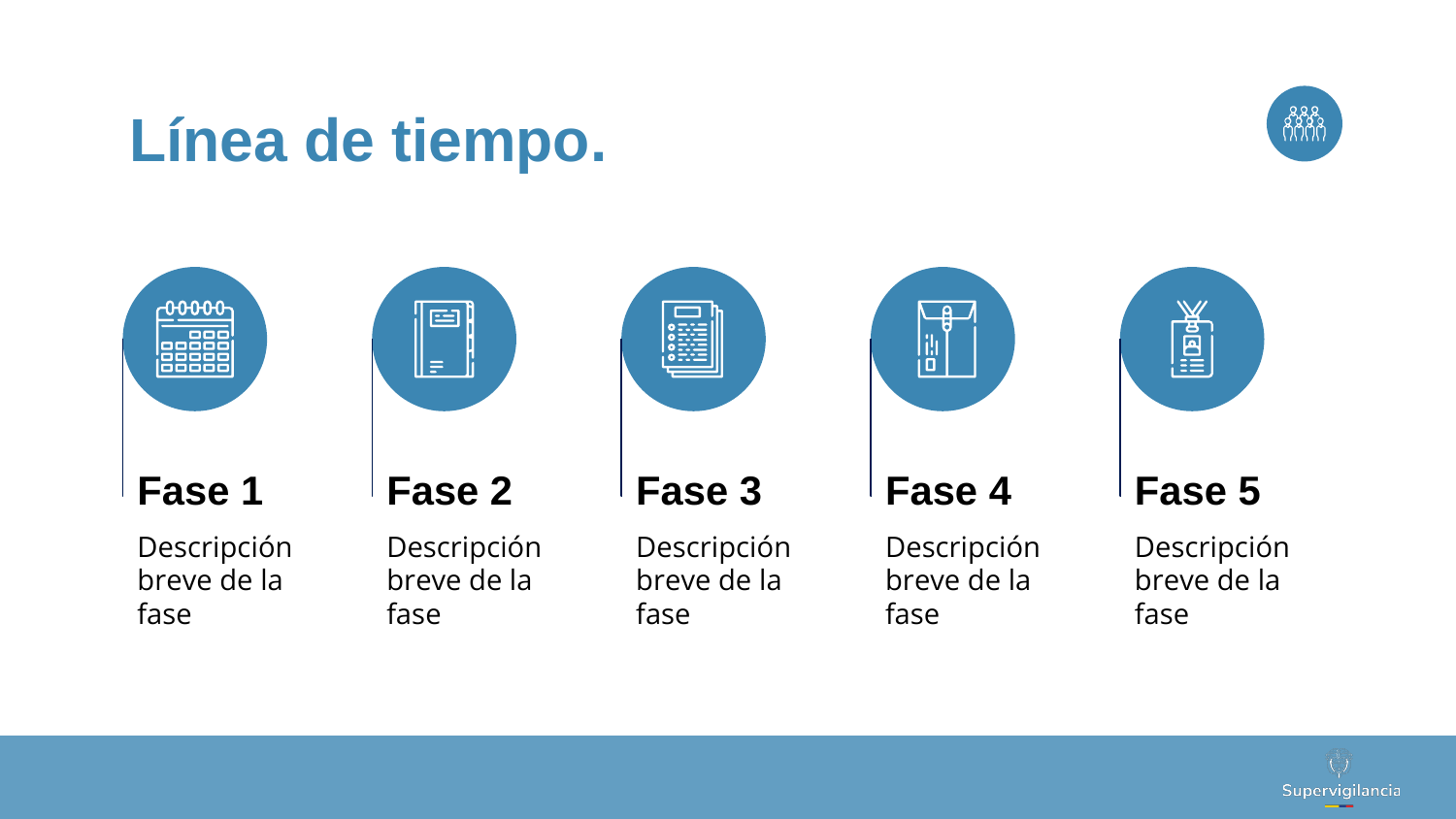

# Línea de tiempo.

Fase 1
Fase 2
Fase 3
Fase 4
Fase 5
Descripción breve de la fase
Descripción breve de la fase
Descripción breve de la fase
Descripción breve de la fase
Descripción breve de la fase